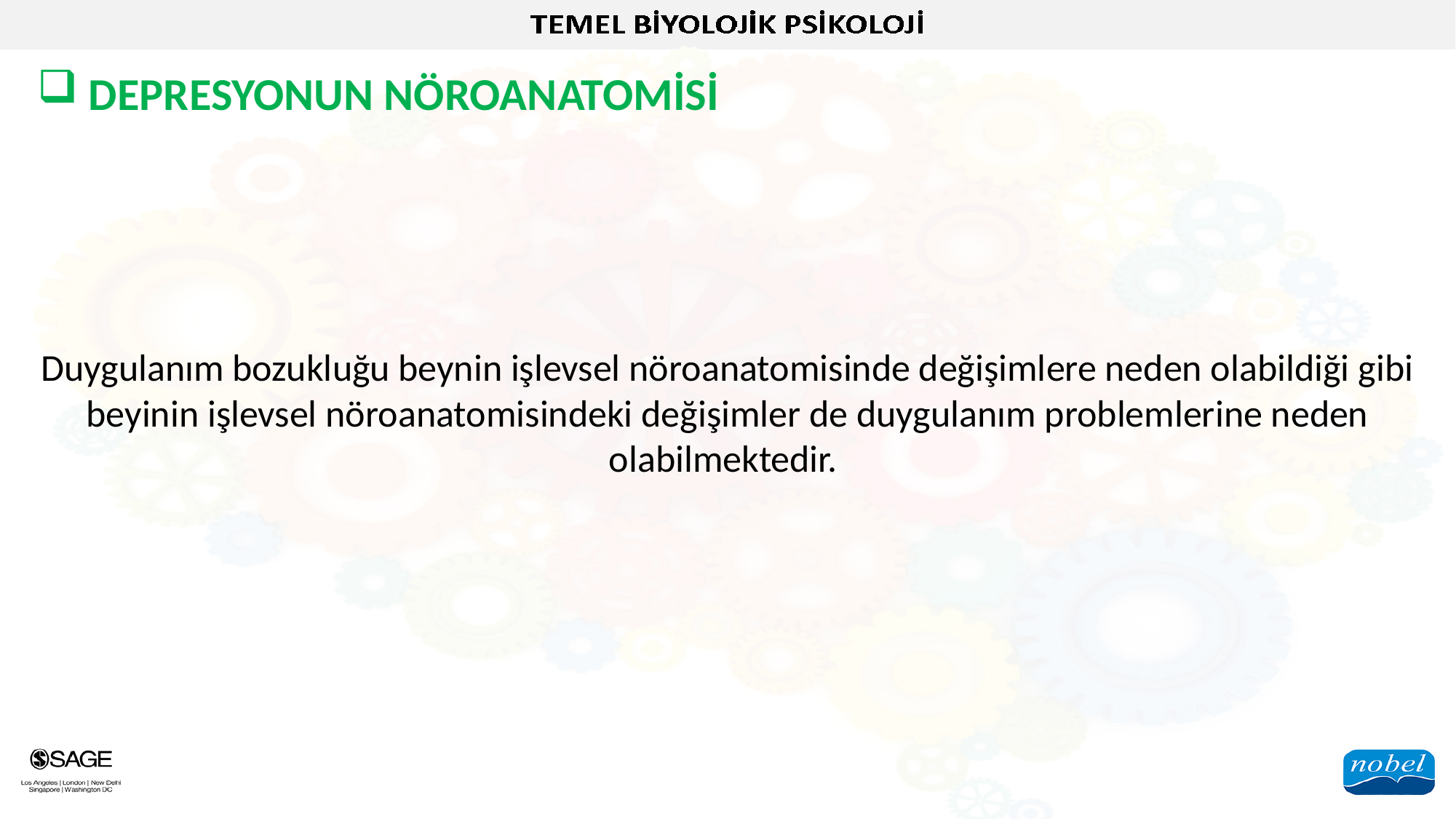

DEPRESYONUN NÖROANATOMİSİ
Duygulanım bozukluğu beynin işlevsel nöroanatomisinde değişimlere neden olabildiği gibi beyinin işlevsel nöroanatomisindeki değişimler de duygulanım problemlerine neden olabilmektedir.